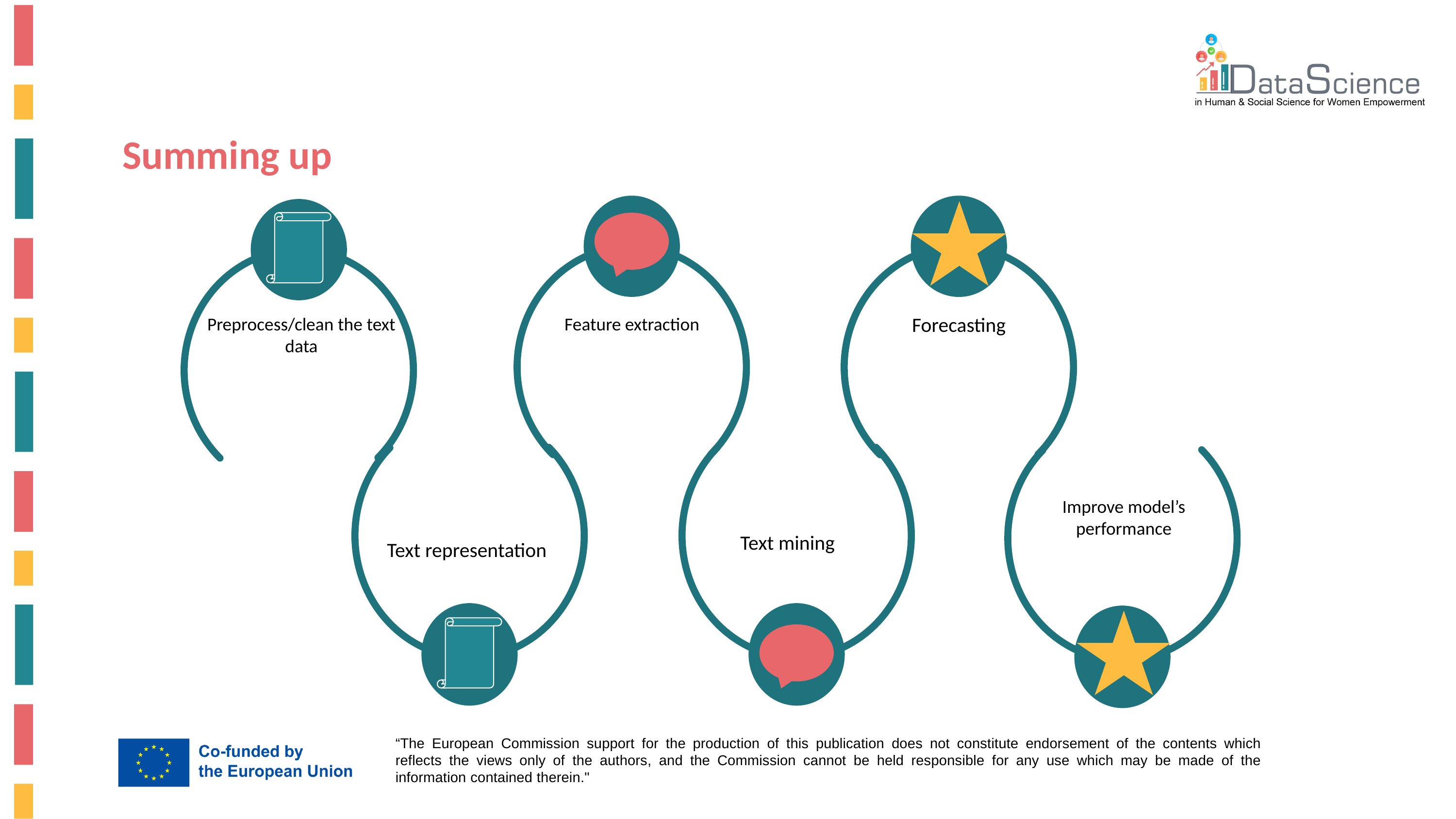

Summing up

Forecasting
Preprocess/clean the text data
Feature extraction

Improve model’s performance
Text mining

Text representation